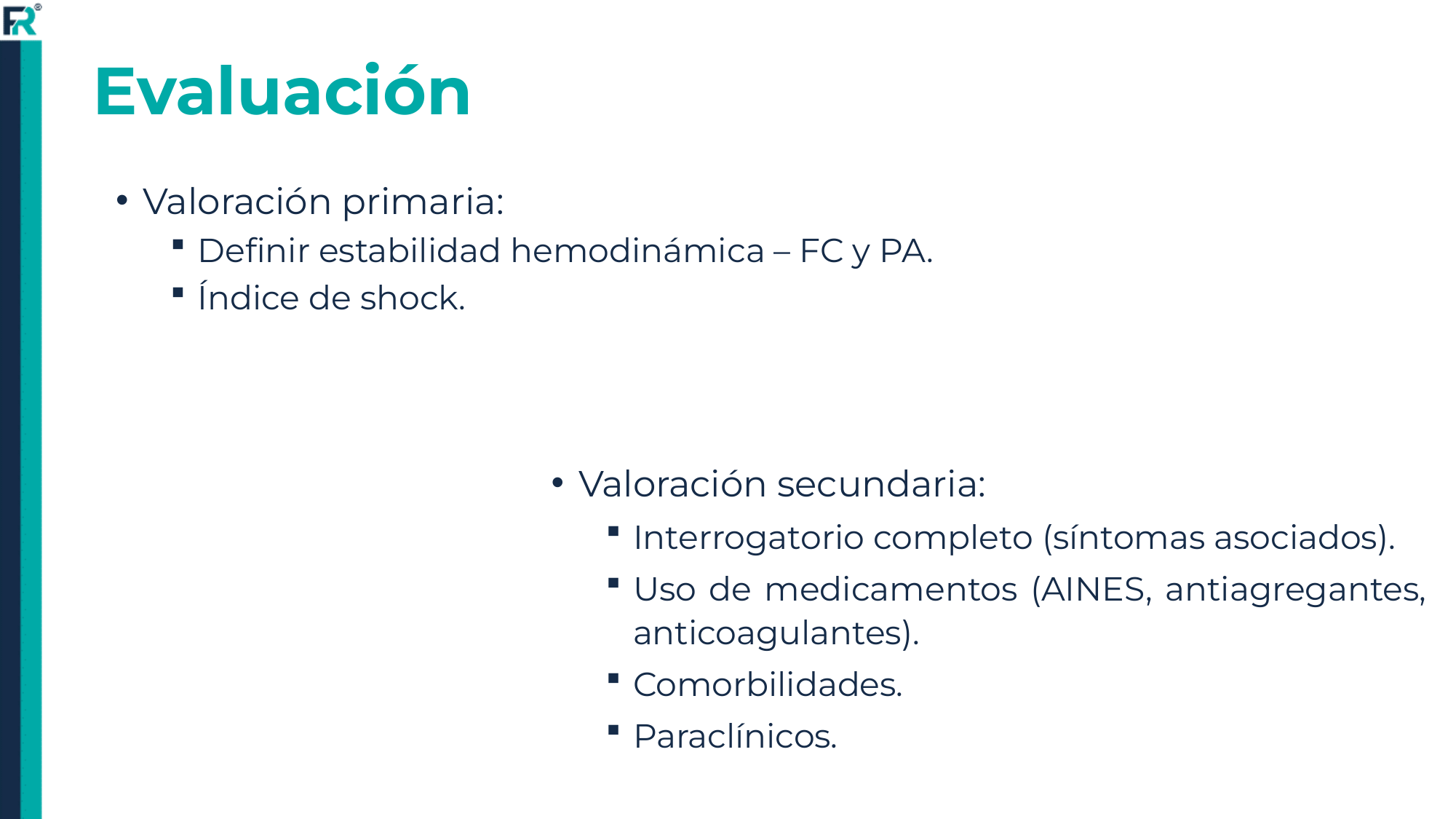

# Evaluación
Valoración primaria:
Definir estabilidad hemodinámica – FC y PA.
Índice de shock.
Valoración secundaria:
Interrogatorio completo (síntomas asociados).
Uso de medicamentos (AINES, antiagregantes, anticoagulantes).
Comorbilidades.
Paraclínicos.